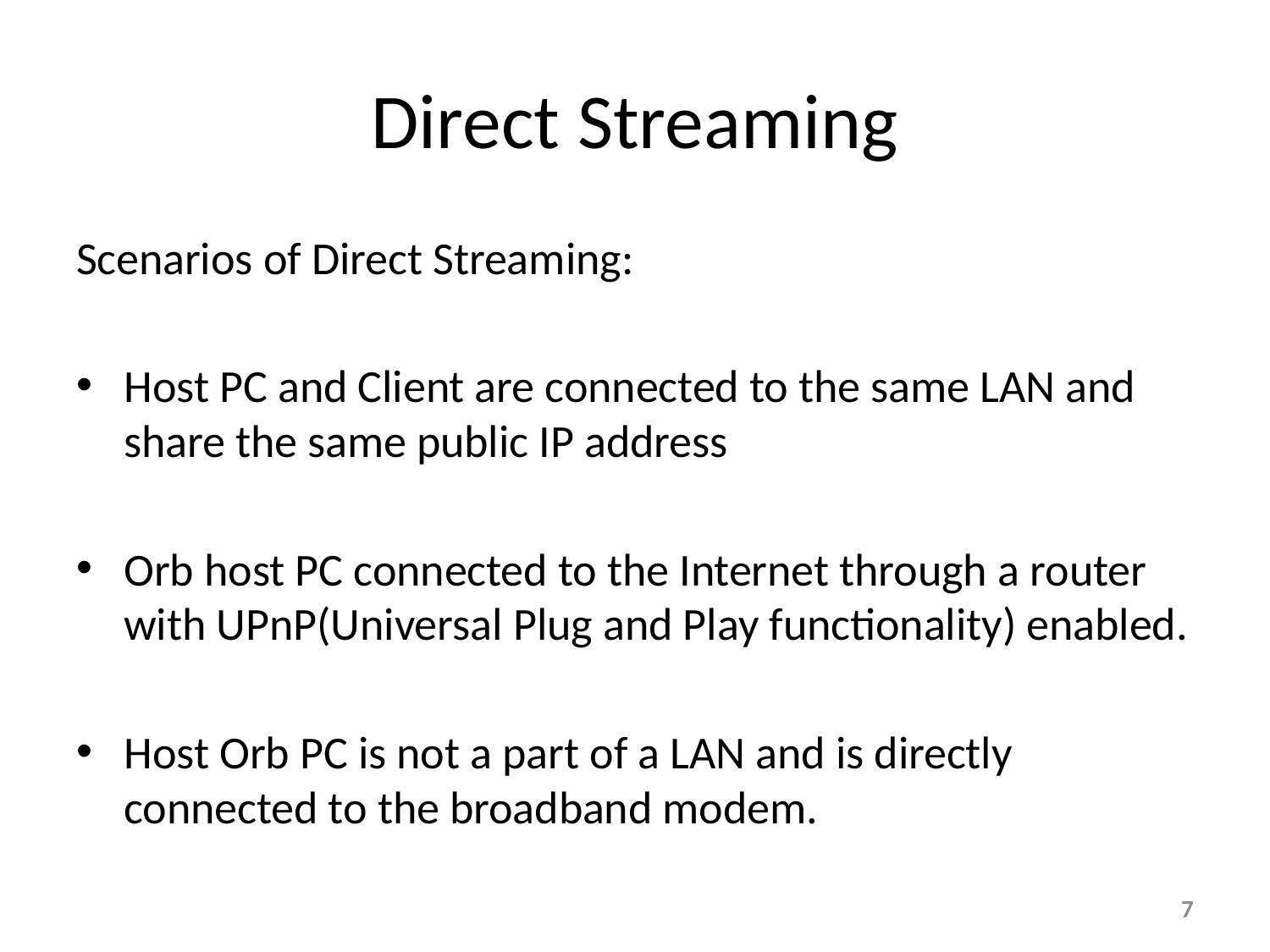

# Direct Streaming
Scenarios of Direct Streaming:

Host PC and Client are connected to the same LAN and share the same public IP address

Orb host PC connected to the Internet through a router with UPnP(Universal Plug and Play functionality) enabled.

Host Orb PC is not a part of a LAN and is directly connected to the broadband modem.

7